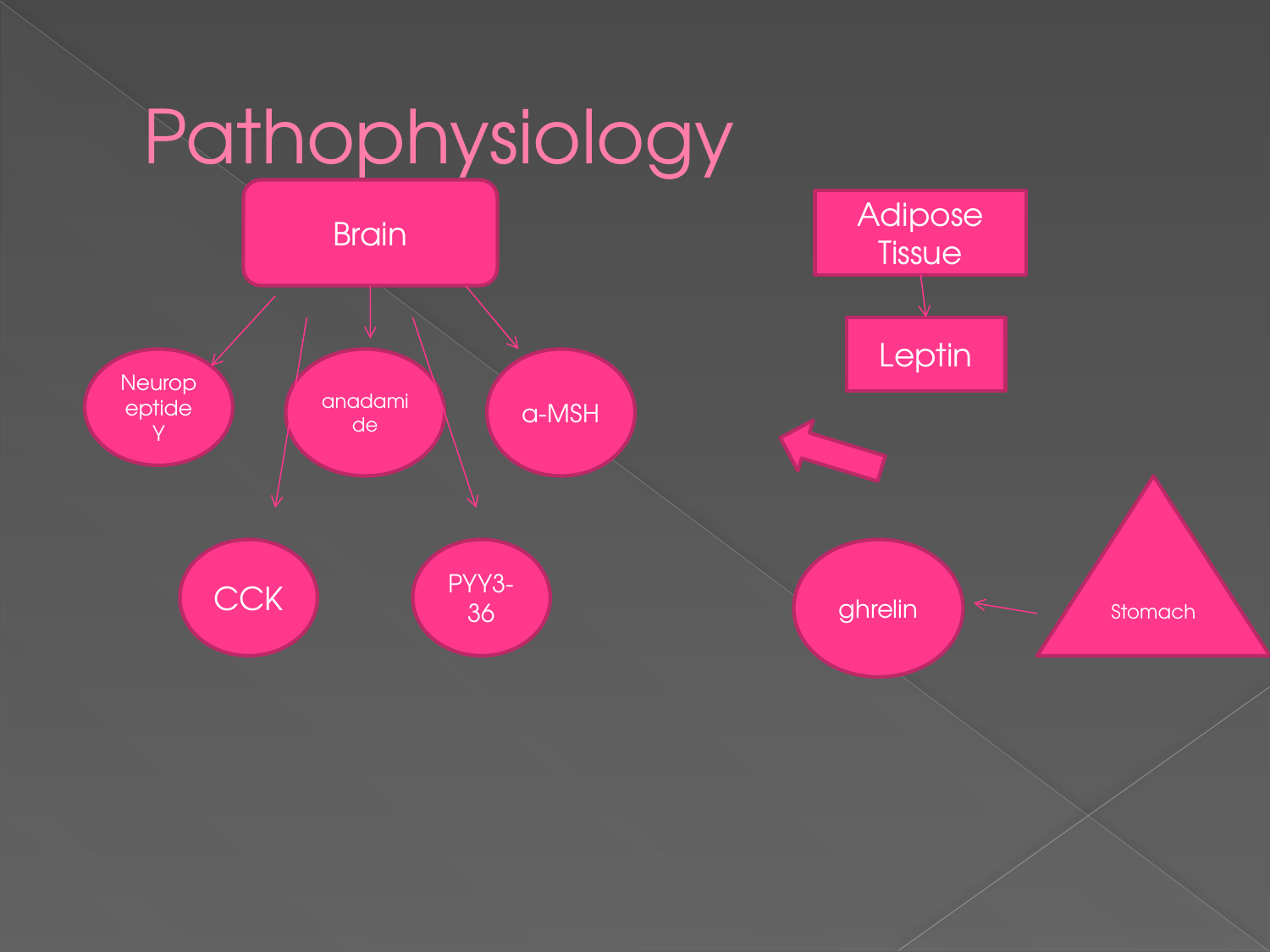

# Pathophysiology
Brain
Adipose Tissue
Leptin
Neuropeptide Y
anadamide
a-MSH

Stomach
CCK
PYY3-36
ghrelin